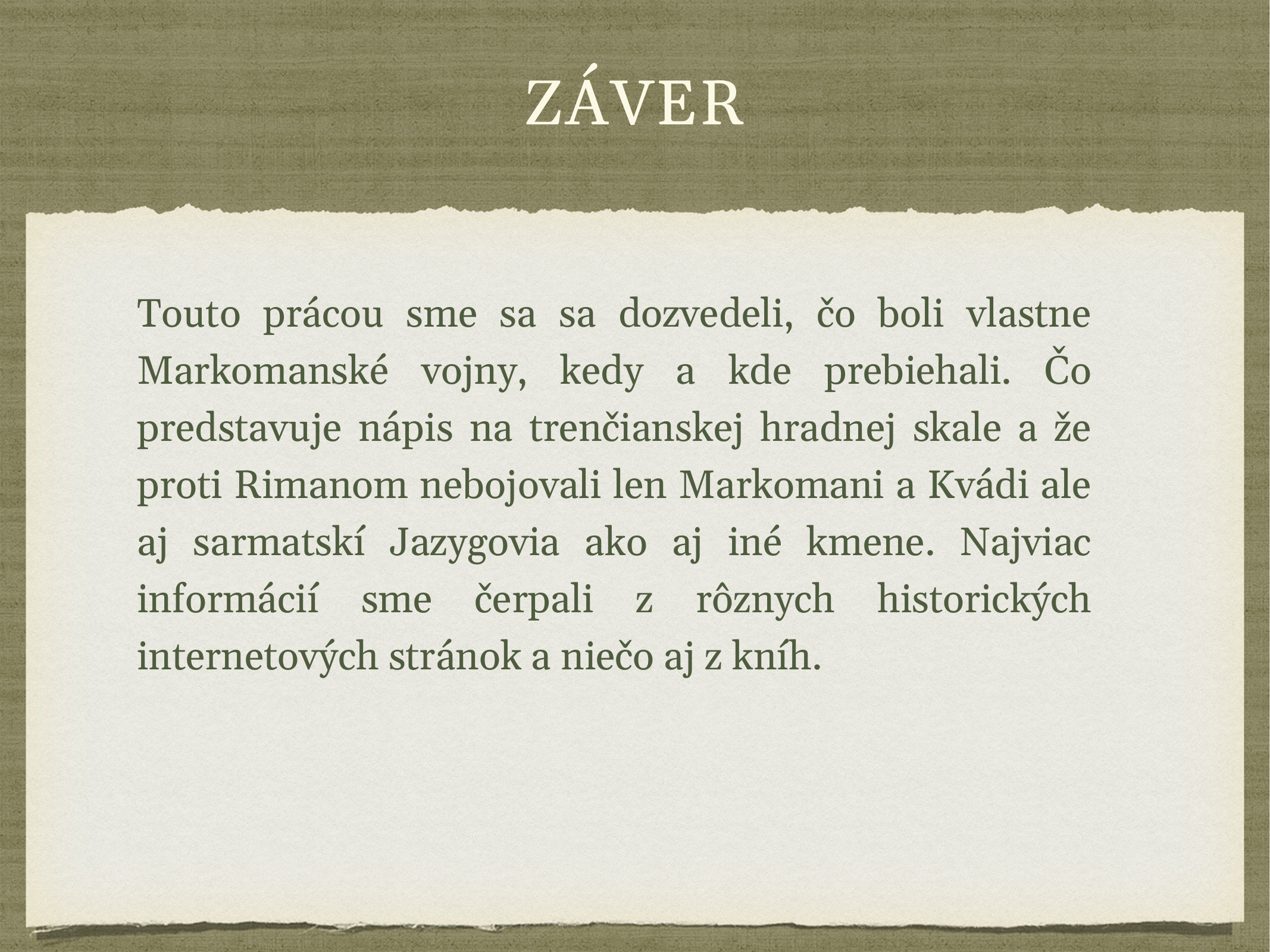

# Záver
Touto prácou sme sa sa dozvedeli, čo boli vlastne Markomanské vojny, kedy a kde prebiehali. Čo predstavuje nápis na trenčianskej hradnej skale a že proti Rimanom nebojovali len Markomani a Kvádi ale aj sarmatskí Jazygovia ako aj iné kmene. Najviac informácií sme čerpali z rôznych historických internetových stránok a niečo aj z kníh.